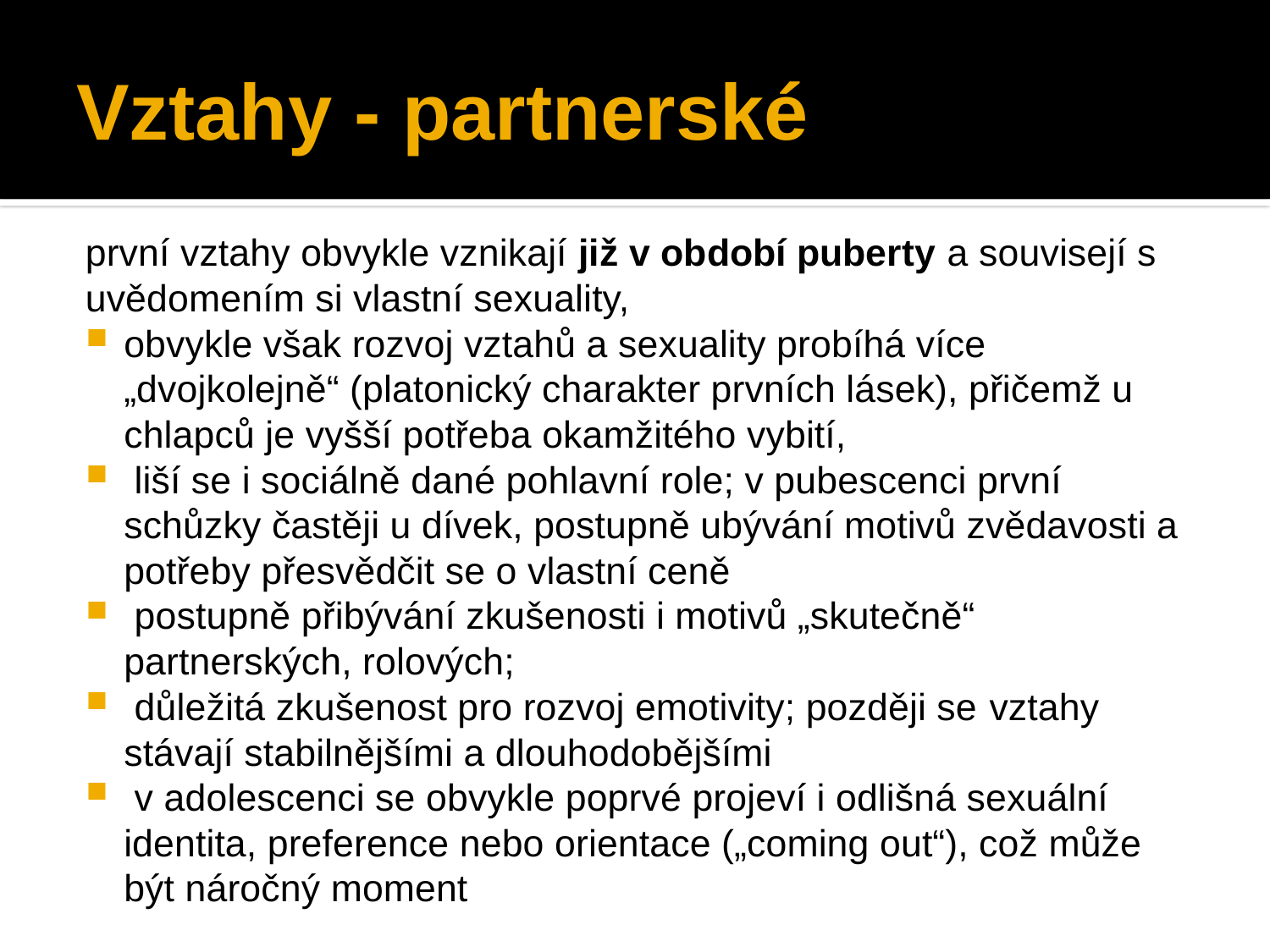

# Vztahy - partnerské
první vztahy obvykle vznikají již v období puberty a souvisejí s uvědomením si vlastní sexuality,
obvykle však rozvoj vztahů a sexuality probíhá více „dvojkolejně“ (platonický charakter prvních lásek), přičemž u chlapců je vyšší potřeba okamžitého vybití,
 liší se i sociálně dané pohlavní role; v pubescenci první schůzky častěji u dívek, postupně ubývání motivů zvědavosti a potřeby přesvědčit se o vlastní ceně
 postupně přibývání zkušenosti i motivů „skutečně“ partnerských, rolových;
 důležitá zkušenost pro rozvoj emotivity; později se vztahy stávají stabilnějšími a dlouhodobějšími
 v adolescenci se obvykle poprvé projeví i odlišná sexuální identita, preference nebo orientace („coming out“), což může být náročný moment